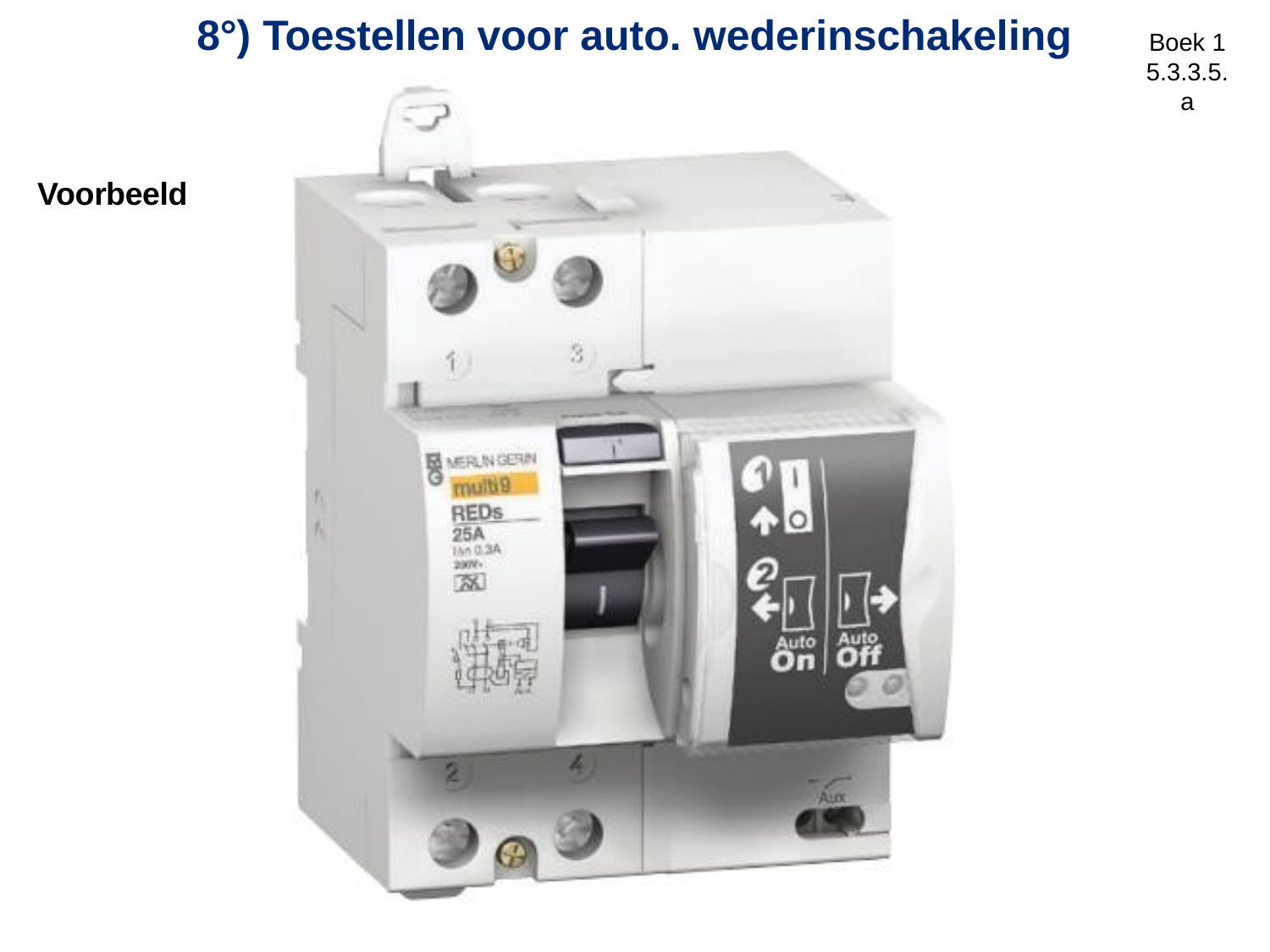

# 8°) Toestellen voor auto. wederinschakeling
Boek 1
5.3.3.5.
a

Voorbeeld